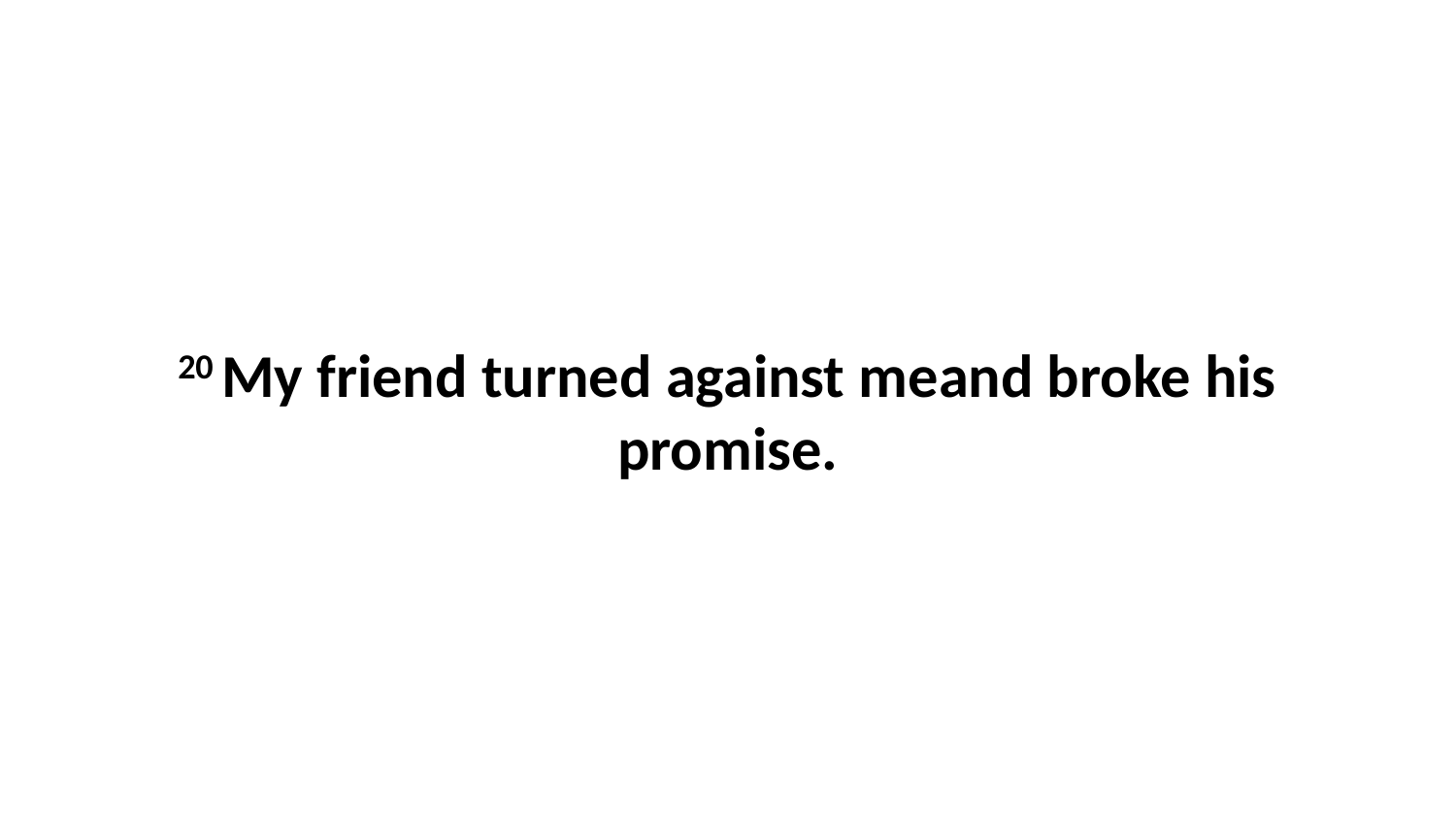

20 My friend turned against meand broke his promise.